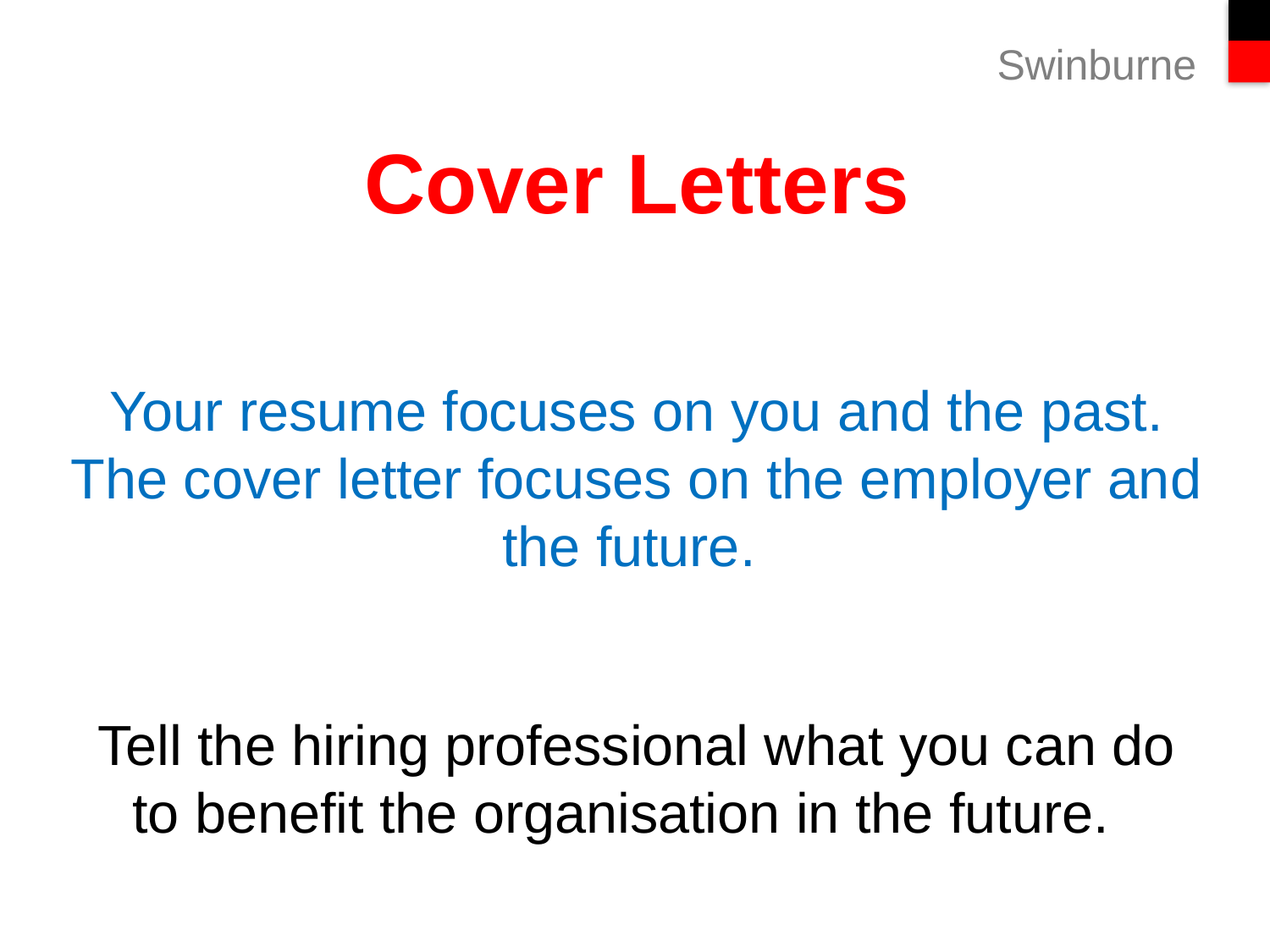

#
Cover Letters

Your resume focuses on you and the past. The cover letter focuses on the employer and the future.

Tell the hiring professional what you can do to benefit the organisation in the future.